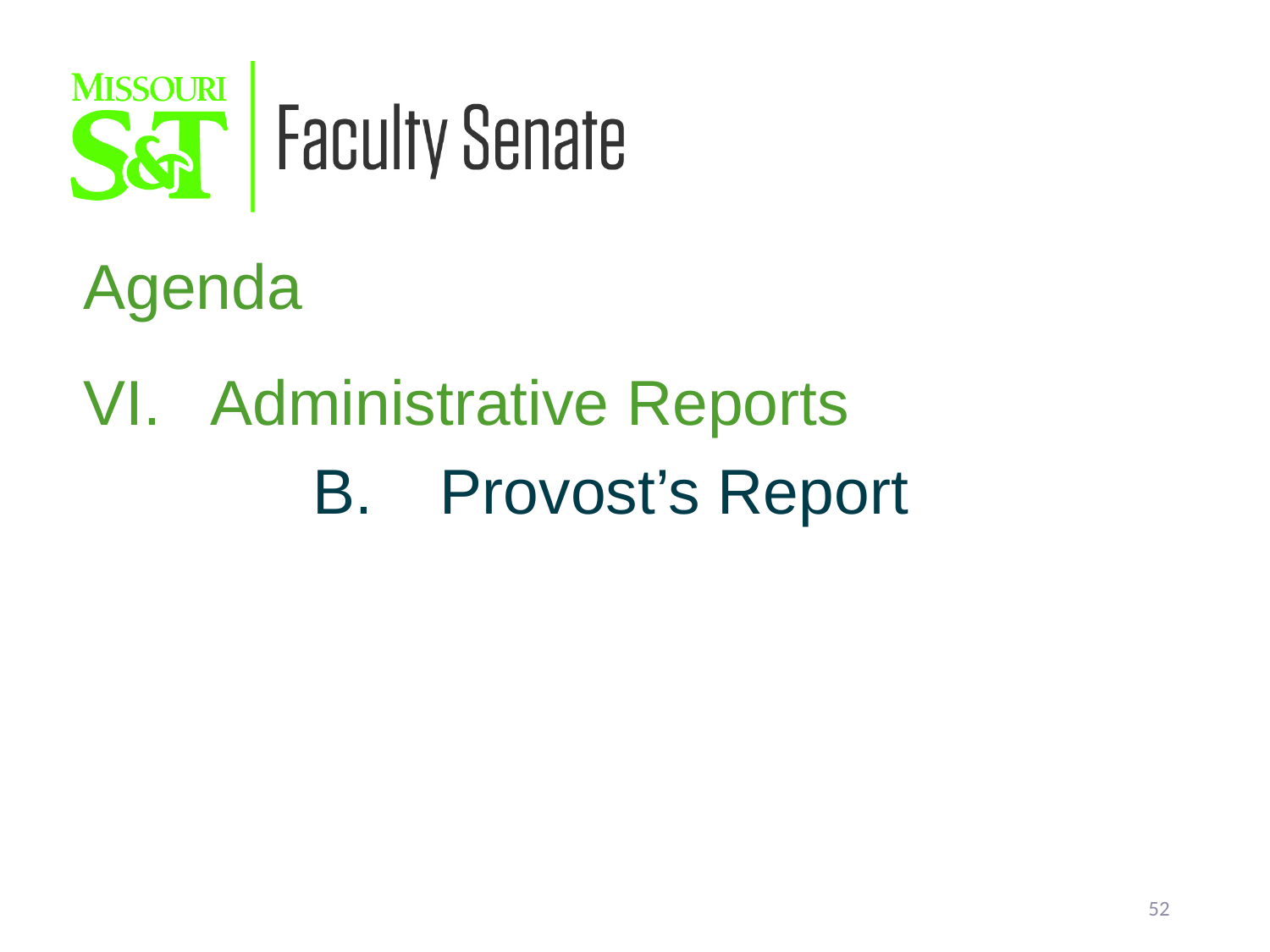

Agenda
VI.	Administrative Reports
	B.	Provost’s Report

52